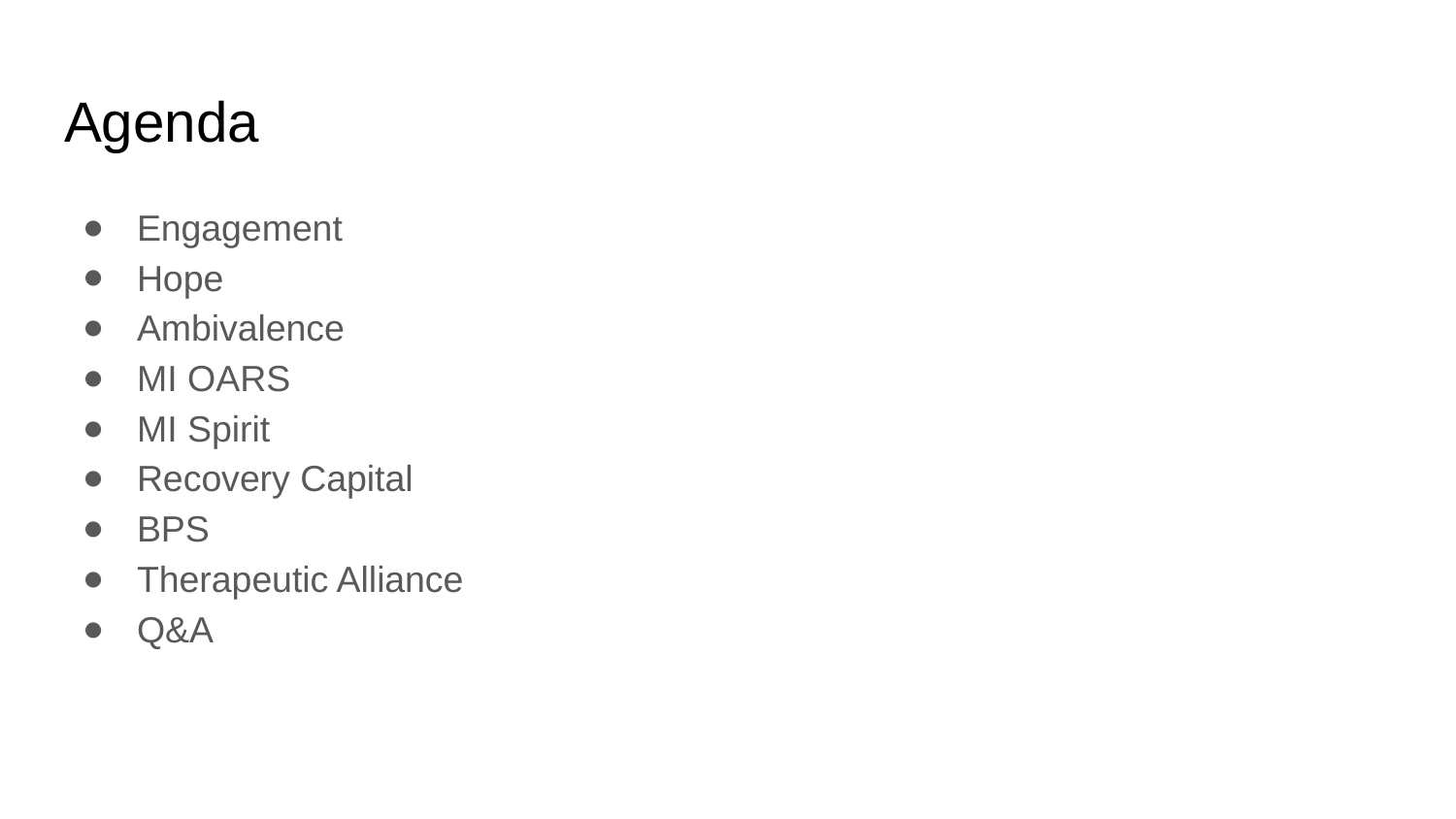

# Agenda
Engagement
Hope
Ambivalence
MI OARS
MI Spirit
Recovery Capital
BPS
Therapeutic Alliance
Q&A